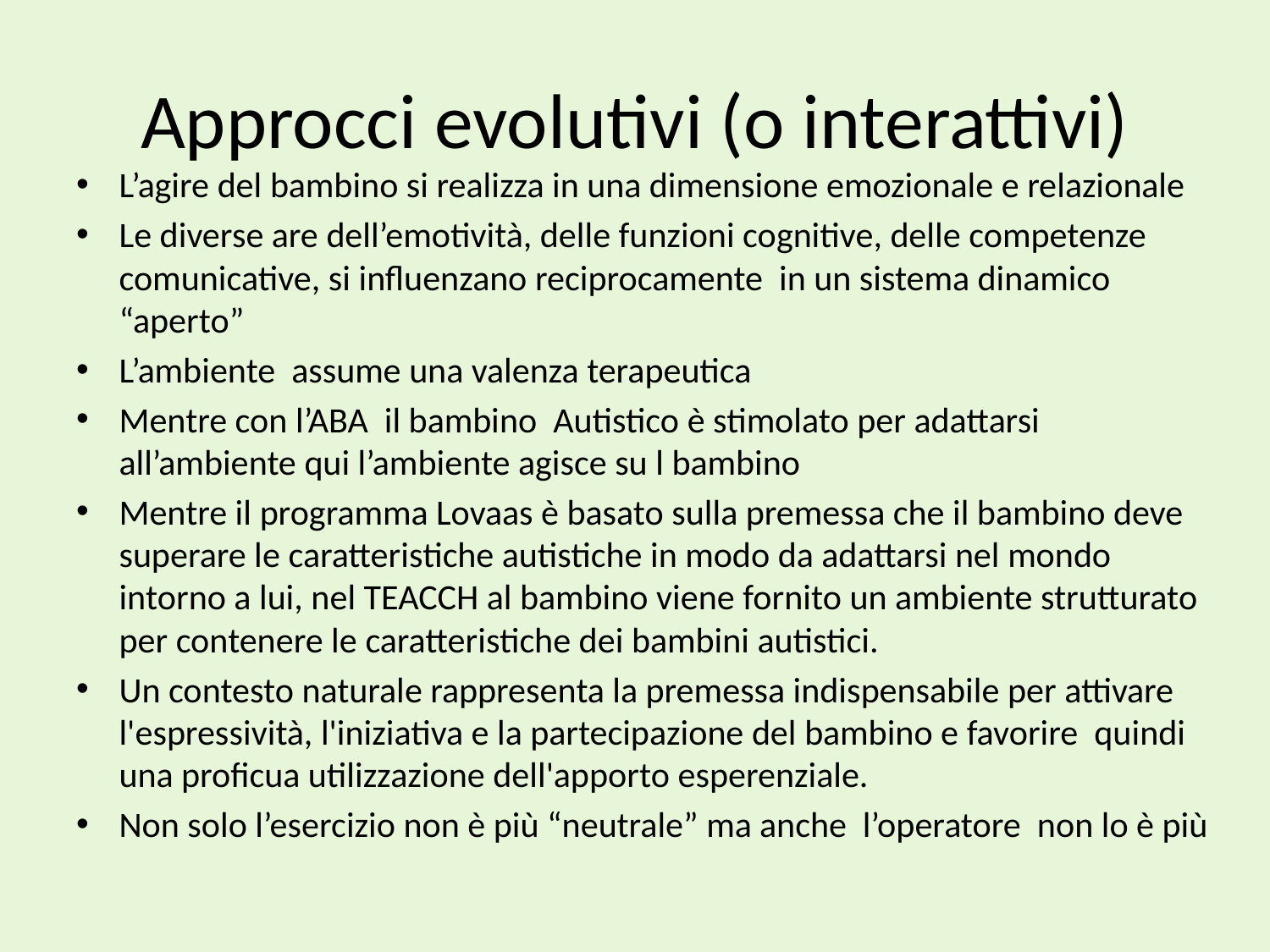

# Approcci evolutivi (o interattivi)
L’agire del bambino si realizza in una dimensione emozionale e relazionale
Le diverse are dell’emotività, delle funzioni cognitive, delle competenze comunicative, si influenzano reciprocamente  in un sistema dinamico “aperto”
L’ambiente  assume una valenza terapeutica
Mentre con l’ABA  il bambino  Autistico è stimolato per adattarsi all’ambiente qui l’ambiente agisce su l bambino
Mentre il programma Lovaas è basato sulla premessa che il bambino deve superare le caratteristiche autistiche in modo da adattarsi nel mondo intorno a lui, nel TEACCH al bambino viene fornito un ambiente strutturato per contenere le caratteristiche dei bambini autistici.
Un contesto naturale rappresenta la premessa indispensabile per attivare l'espressività, l'iniziativa e la partecipazione del bambino e favorire  quindi una proficua utilizzazione dell'apporto esperenziale.
Non solo l’esercizio non è più “neutrale” ma anche  l’operatore  non lo è più